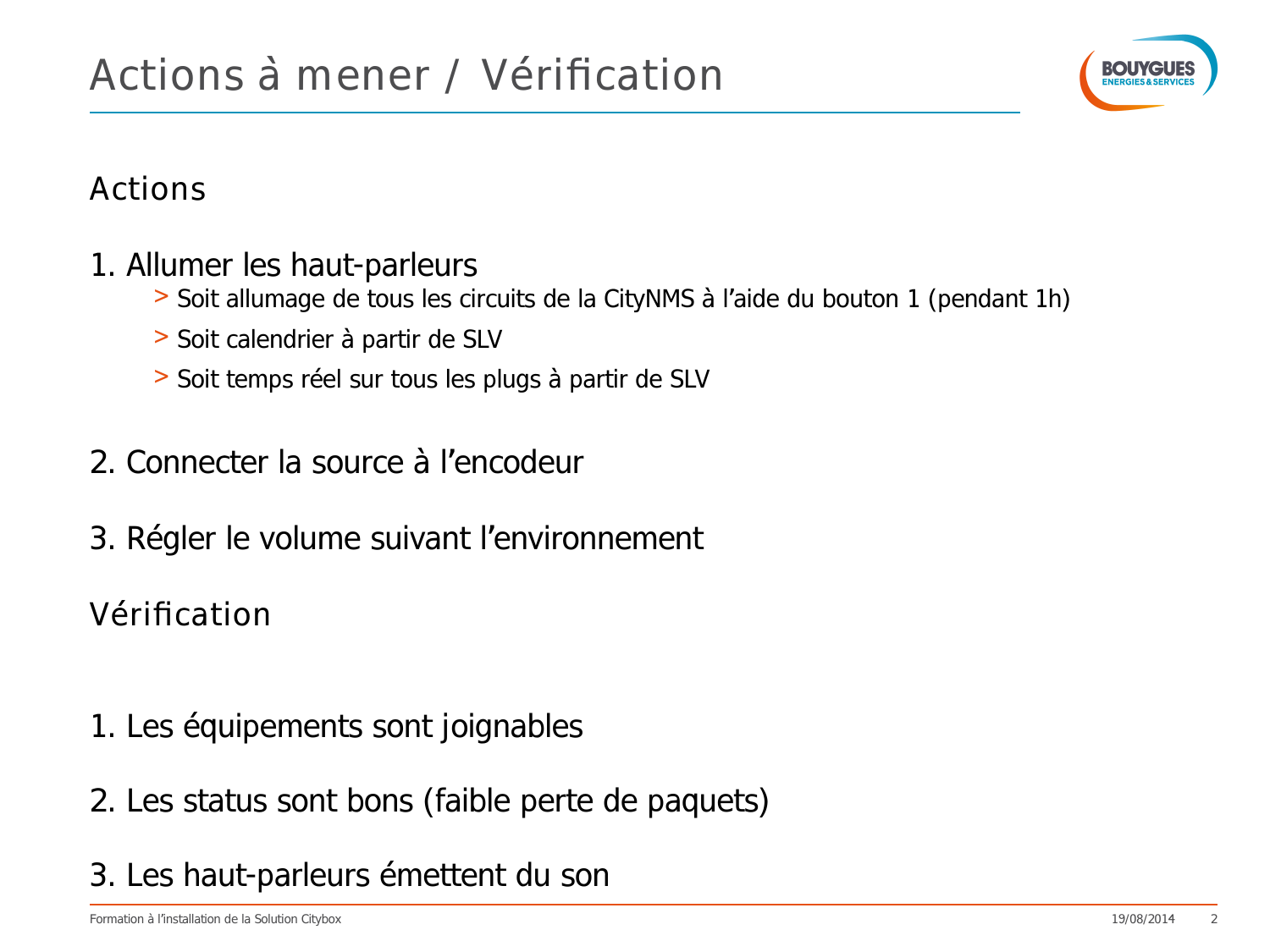

# Actions à mener / Vérification
Actions

1. Allumer les haut-parleurs
Soit allumage de tous les circuits de la CityNMS à l’aide du bouton 1 (pendant 1h)
Soit calendrier à partir de SLV
Soit temps réel sur tous les plugs à partir de SLV

2. Connecter la source à l’encodeur

3. Régler le volume suivant l’environnement

Vérification

1. Les équipements sont joignables
2. Les status sont bons (faible perte de paquets)
3. Les haut-parleurs émettent du son

Formation à l’installation de la Solution Citybox
19/08/2014
2